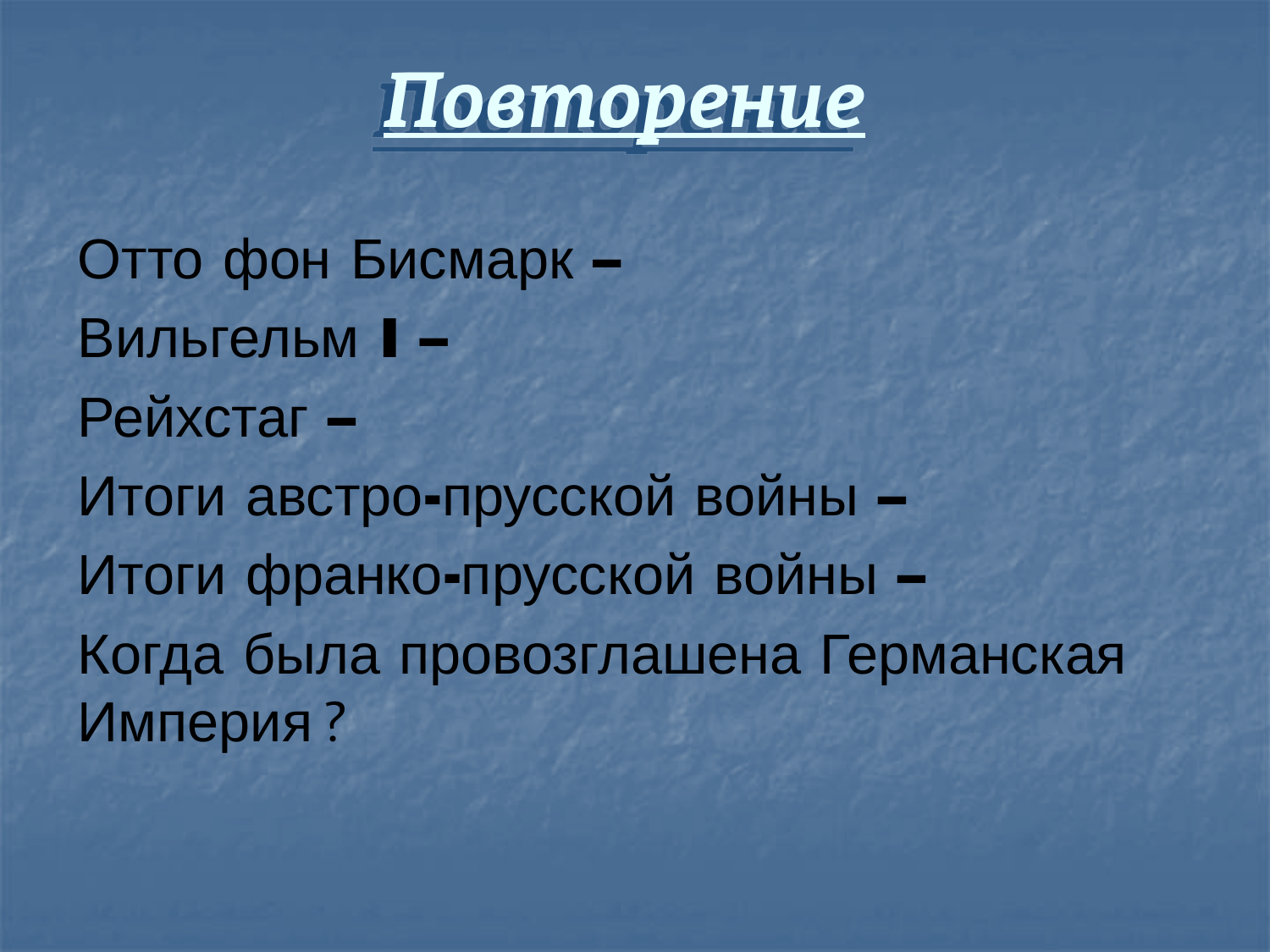

# Повторение
Отто фон Бисмарк –
Вильгельм I –
Рейхстаг –
Итоги австро-прусской войны –
Итоги франко-прусской войны –
Когда была провозглашена Германская Империя ?